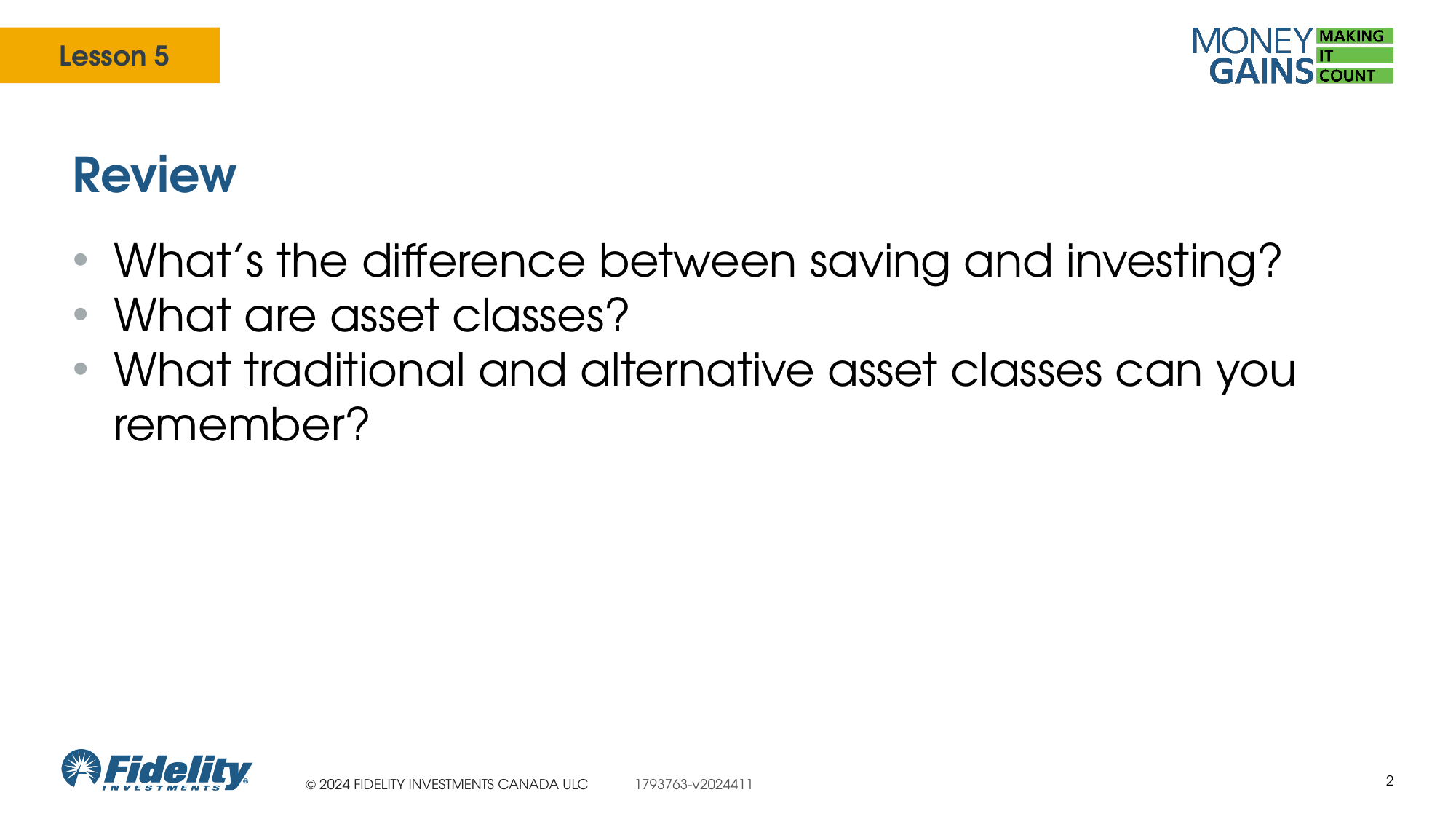

# Review
What’s the difference between saving and investing?
What are asset classes?
What traditional and alternative asset classes can you remember?
2